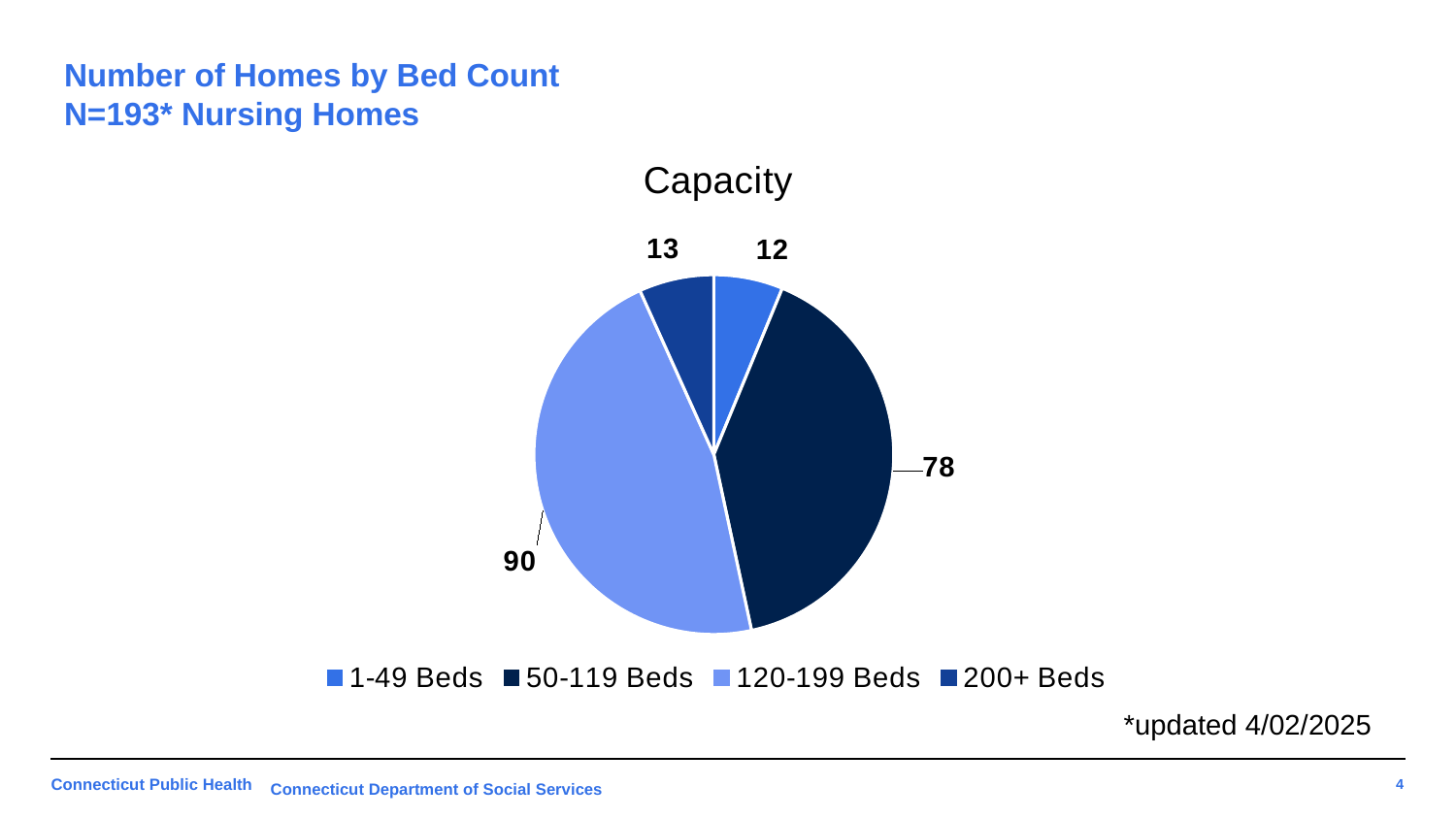

# Number of Homes by Bed Count N=193* Nursing Homes

[unsupported chart]

*updated 4/02/2025
Connecticut Department of Social Services